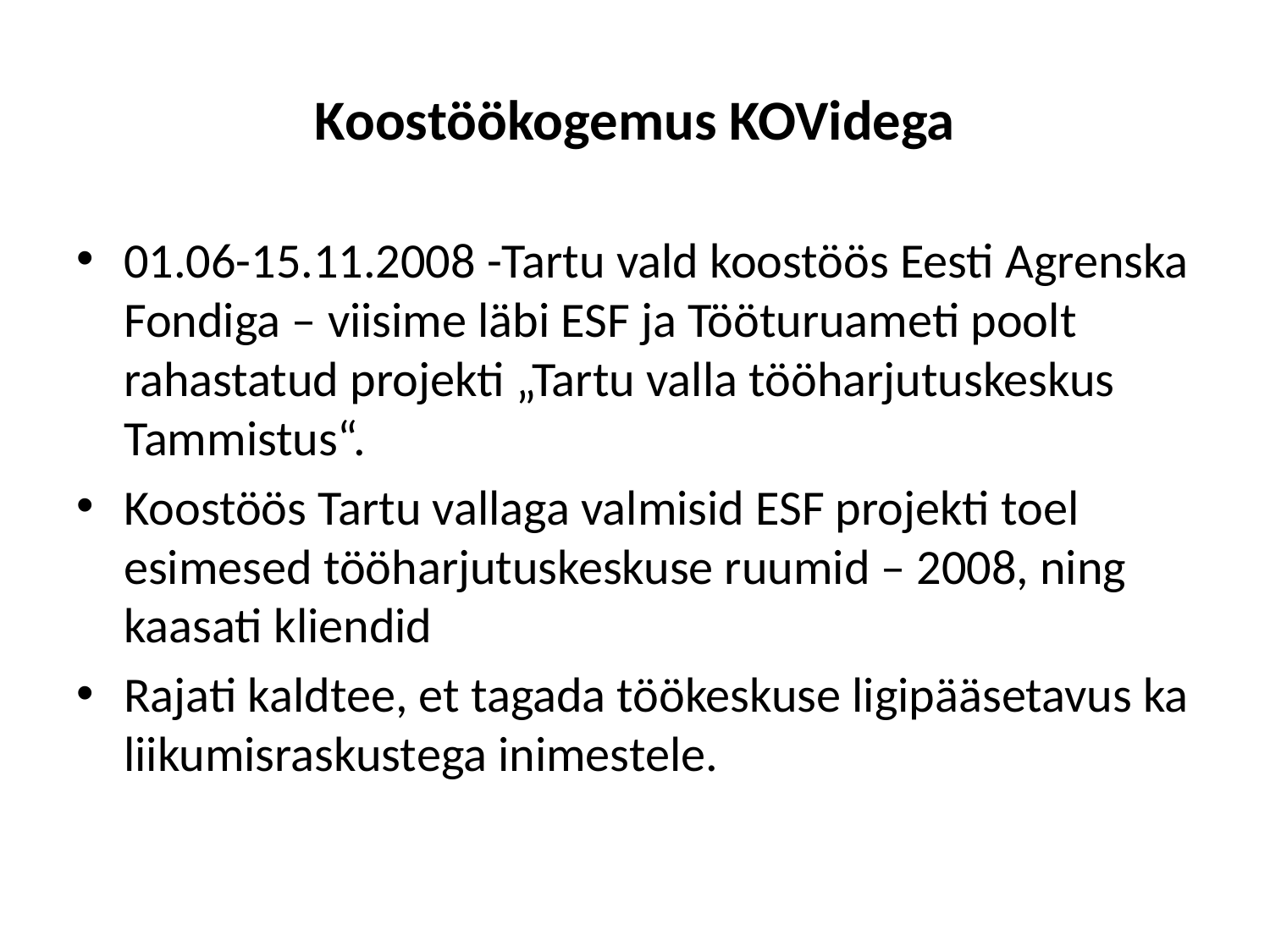

# Koostöökogemus KOVidega
01.06-15.11.2008 -Tartu vald koostöös Eesti Agrenska Fondiga – viisime läbi ESF ja Tööturuameti poolt rahastatud projekti „Tartu valla tööharjutuskeskus Tammistus“.
Koostöös Tartu vallaga valmisid ESF projekti toel esimesed tööharjutuskeskuse ruumid – 2008, ning kaasati kliendid
Rajati kaldtee, et tagada töökeskuse ligipääsetavus ka liikumisraskustega inimestele.